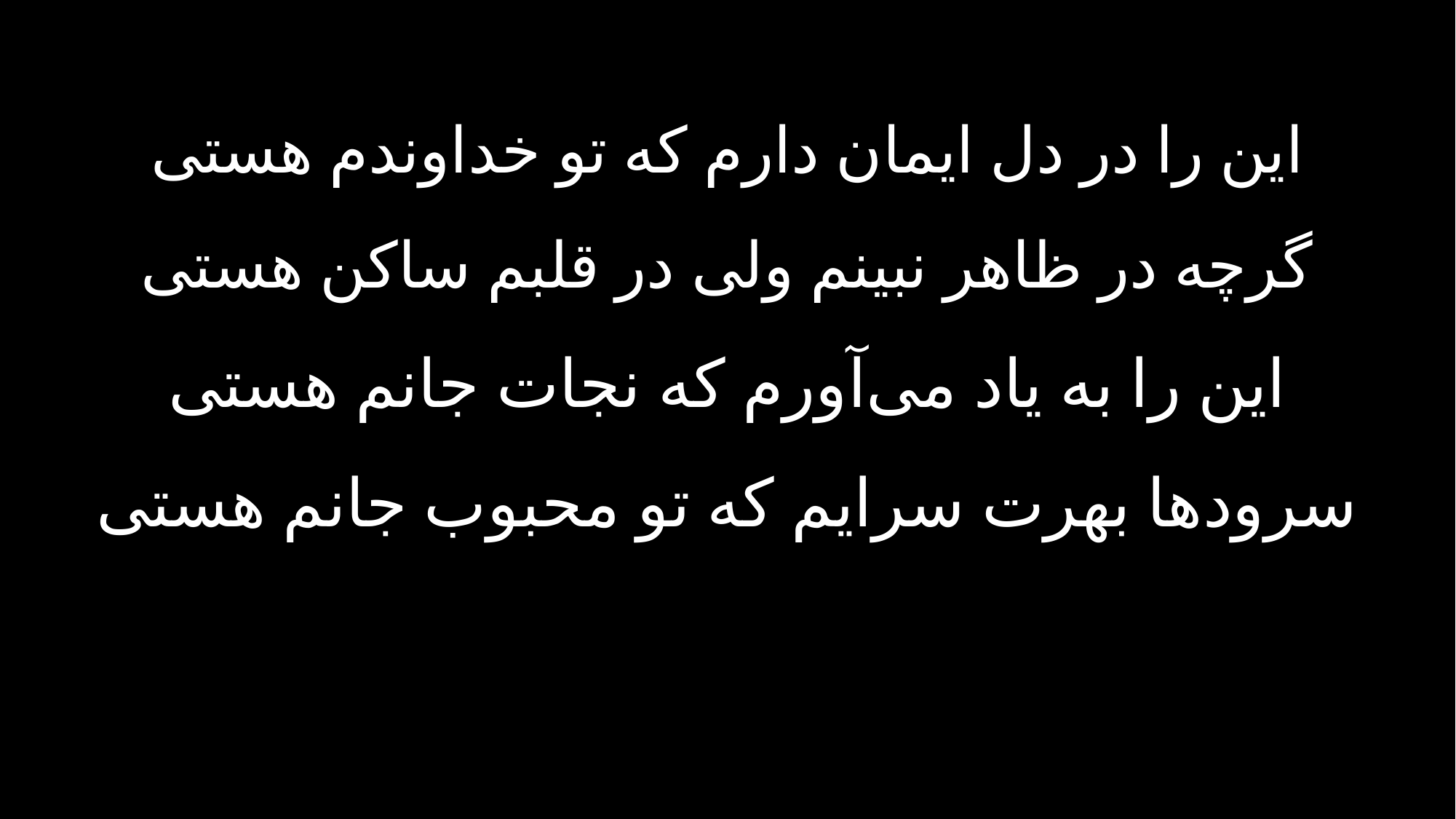

این را در دل ایمان دارم که تو خداوندم هستی
گرچه در ظاهر نبینم ولی در قلبم ساکن هستی
این را به یاد می‌آورم که نجات جانم هستی
سرودها بهرت سرایم که تو محبوب جانم هستی